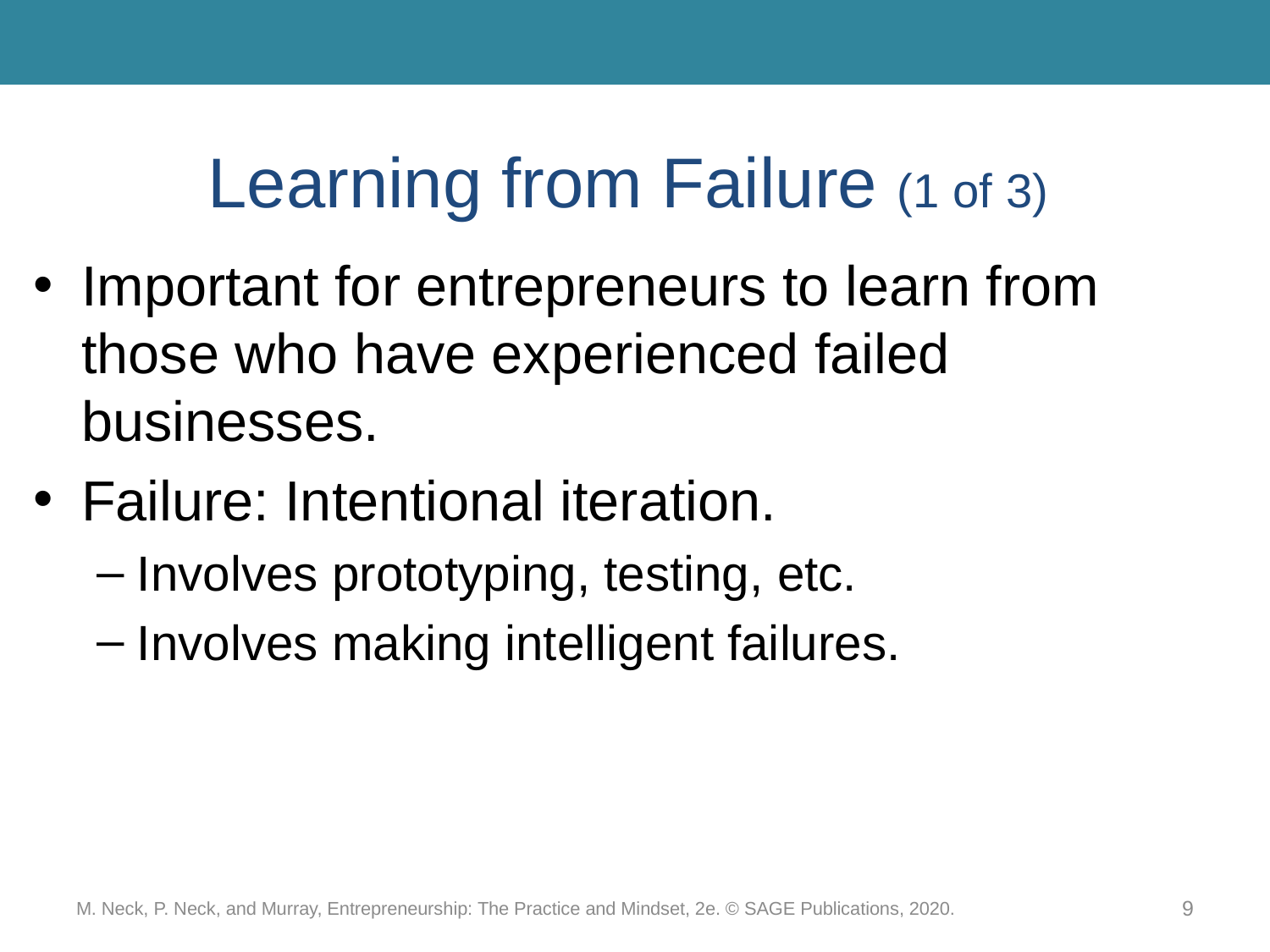

# Learning from Failure (1 of 3)
Important for entrepreneurs to learn from those who have experienced failed businesses.
Failure: Intentional iteration.
Involves prototyping, testing, etc.
Involves making intelligent failures.

M. Neck, P. Neck, and Murray, Entrepreneurship: The Practice and Mindset, 2e. © SAGE Publications, 2020.
9